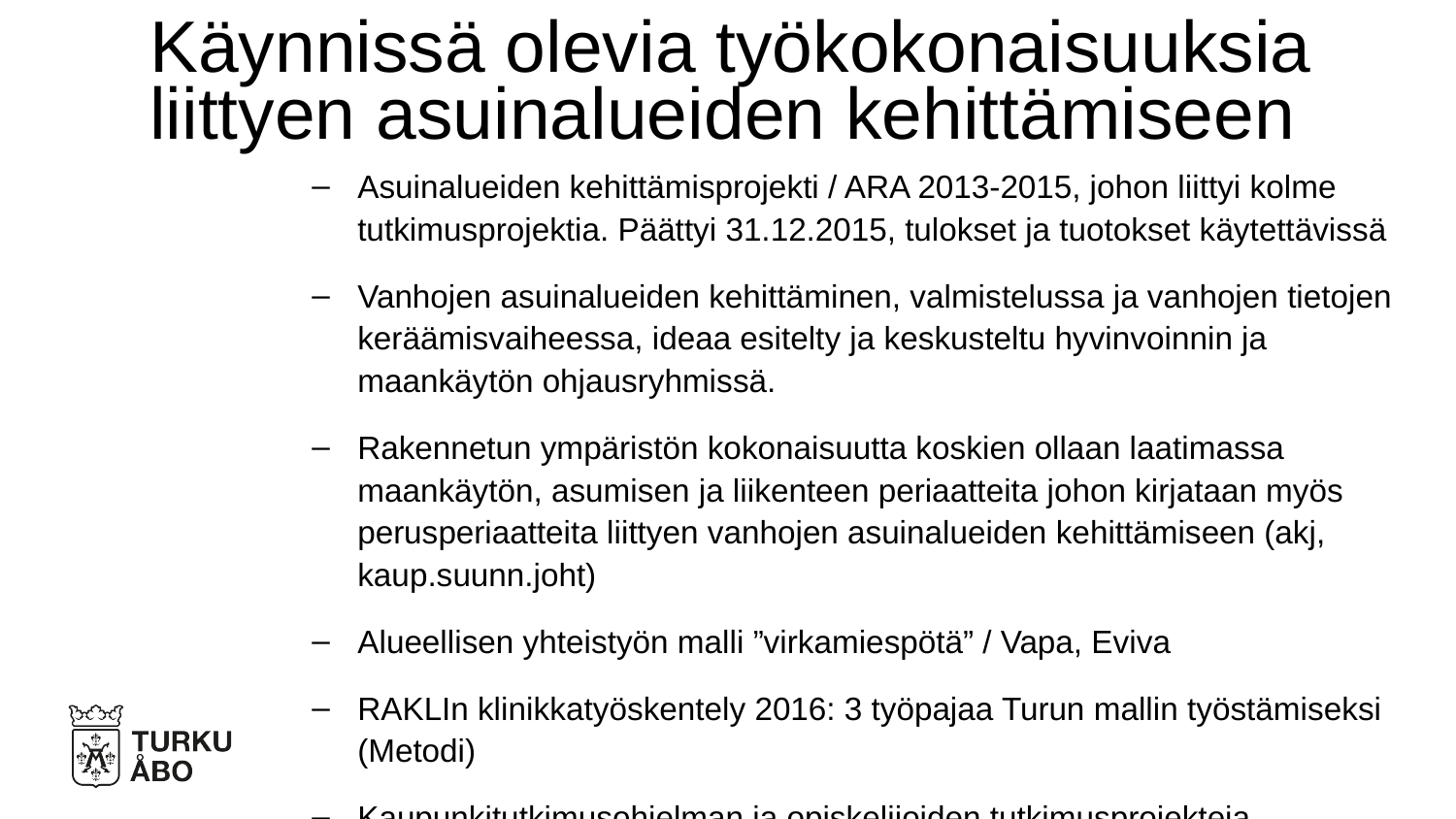

# Käynnissä olevia työkokonaisuuksia liittyen asuinalueiden kehittämiseen
Asuinalueiden kehittämisprojekti / ARA 2013-2015, johon liittyi kolme tutkimusprojektia. Päättyi 31.12.2015, tulokset ja tuotokset käytettävissä
Vanhojen asuinalueiden kehittäminen, valmistelussa ja vanhojen tietojen keräämisvaiheessa, ideaa esitelty ja keskusteltu hyvinvoinnin ja maankäytön ohjausryhmissä.
Rakennetun ympäristön kokonaisuutta koskien ollaan laatimassa maankäytön, asumisen ja liikenteen periaatteita johon kirjataan myös perusperiaatteita liittyen vanhojen asuinalueiden kehittämiseen (akj, kaup.suunn.joht)
Alueellisen yhteistyön malli ”virkamiespötä” / Vapa, Eviva
RAKLIn klinikkatyöskentely 2016: 3 työpajaa Turun mallin työstämiseksi (Metodi)
Kaupunkitutkimusohjelman ja opiskelijoiden tutkimusprojekteja